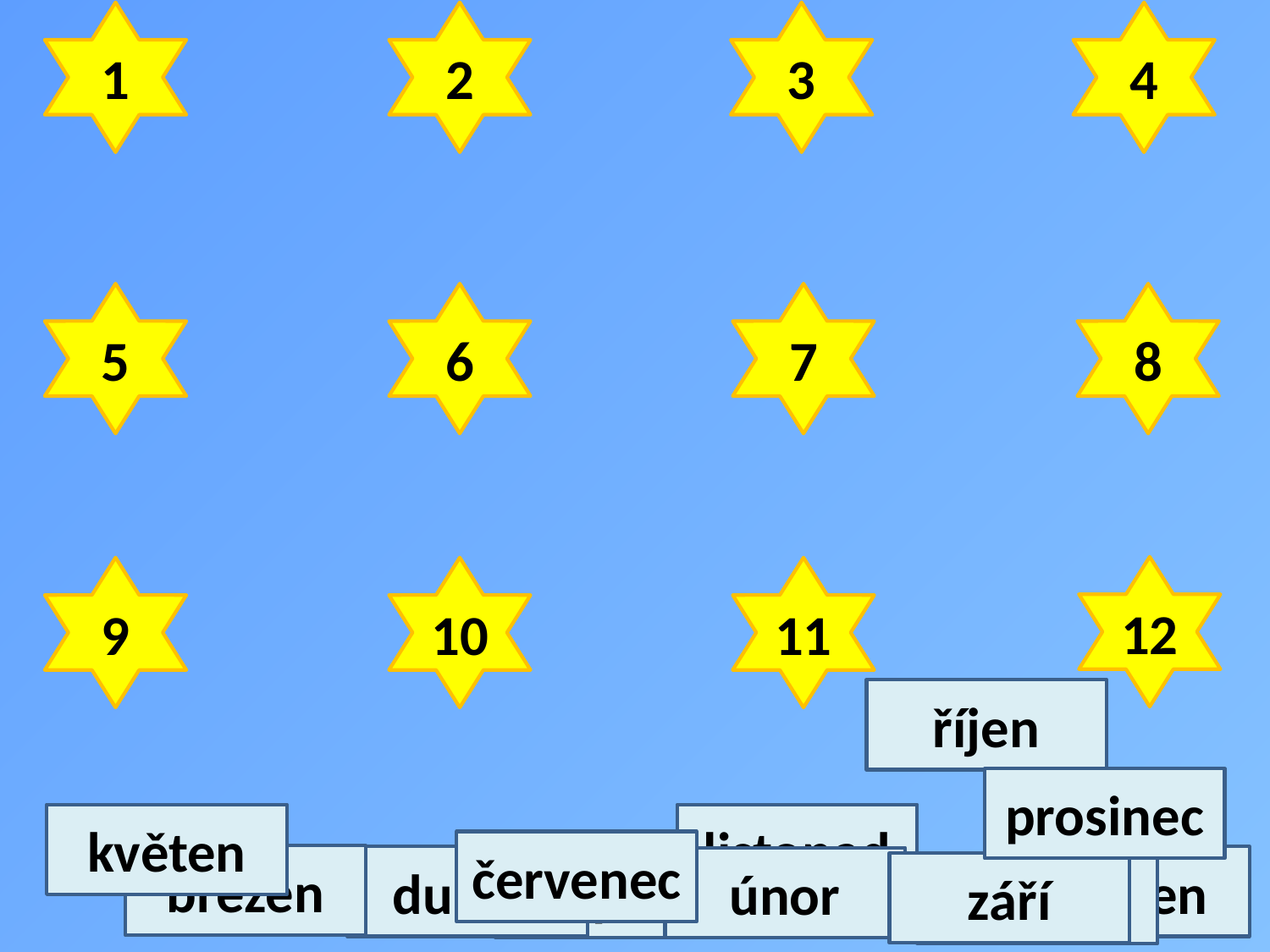

1
2
3
4
5
6
7
8
12
9
10
11
říjen
prosinec
květen
listopad
červenec
březen
duben
červen
srpen
únor
září
leden